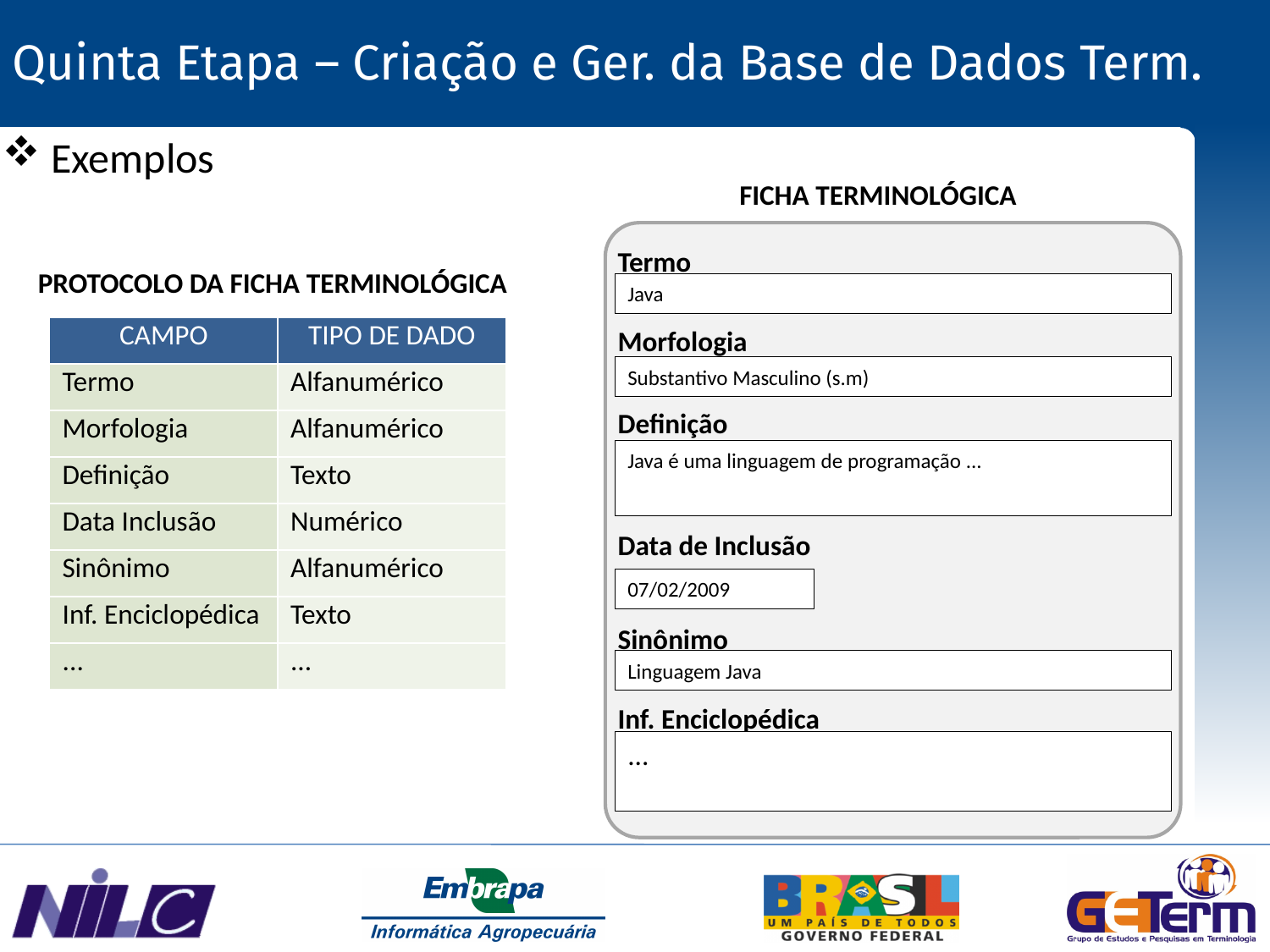

Quinta Etapa – Criação e Ger. da Base de Dados Term.

 Exemplos
FICHA TERMINOLÓGICA

Termo
Java
Morfologia
Substantivo Masculino (s.m)
Definição
Java é uma linguagem de programação ...
Data de Inclusão
07/02/2009
Sinônimo
Linguagem Java
Inf. Enciclopédica
...
PROTOCOLO DA FICHA TERMINOLÓGICA
| CAMPO | TIPO DE DADO |
| --- | --- |
| Termo | Alfanumérico |
| Morfologia | Alfanumérico |
| Definição | Texto |
| Data Inclusão | Numérico |
| Sinônimo | Alfanumérico |
| Inf. Enciclopédica | Texto |
| ... | ... |